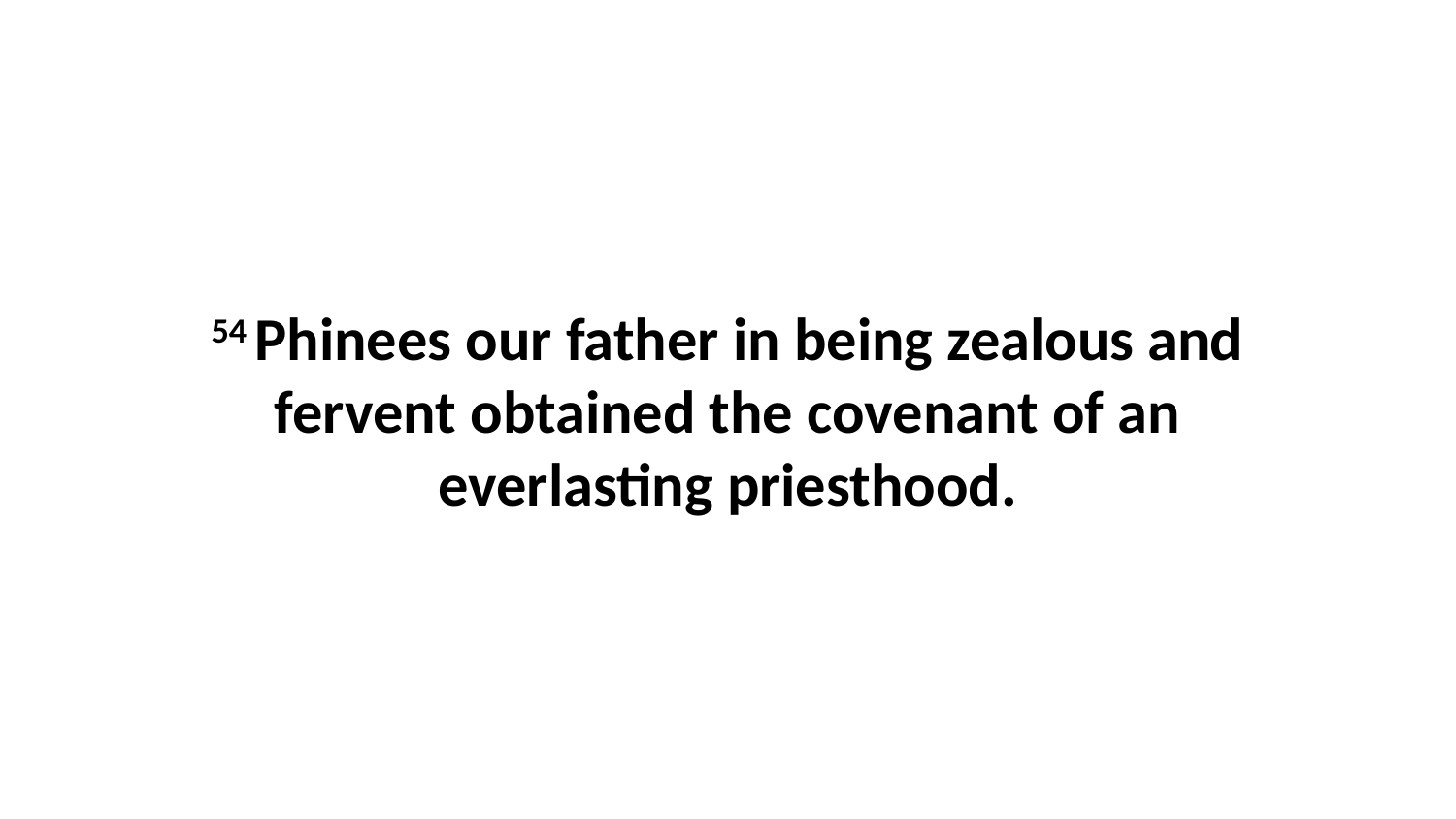

54 Phinees our father in being zealous and fervent obtained the covenant of an everlasting priesthood.